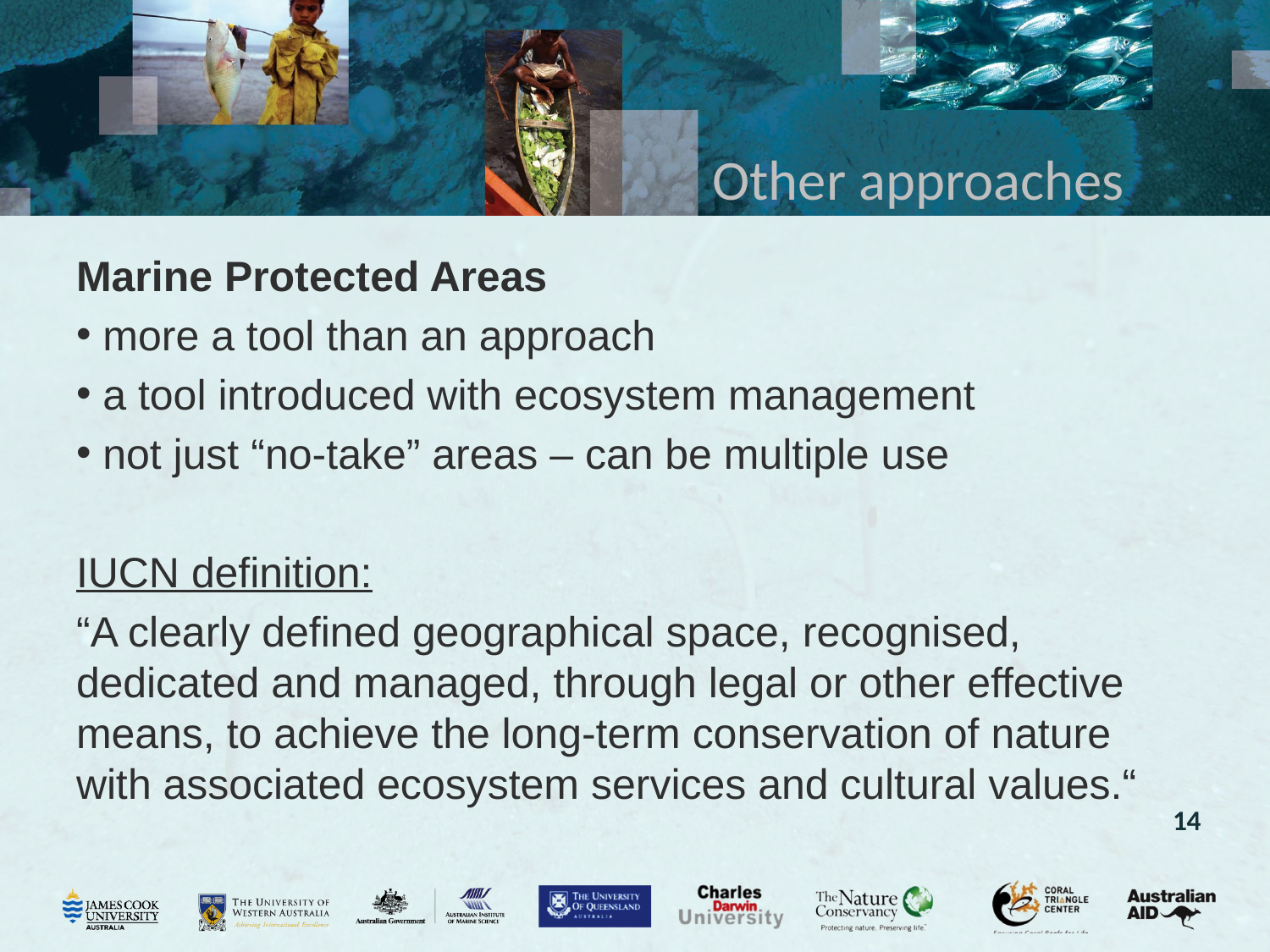

# Other approaches
Marine Protected Areas
 more a tool than an approach
 a tool introduced with ecosystem management
 not just “no-take” areas – can be multiple use

IUCN definition:
“A clearly defined geographical space, recognised, dedicated and managed, through legal or other effective means, to achieve the long-term conservation of nature with associated ecosystem services and cultural values.“